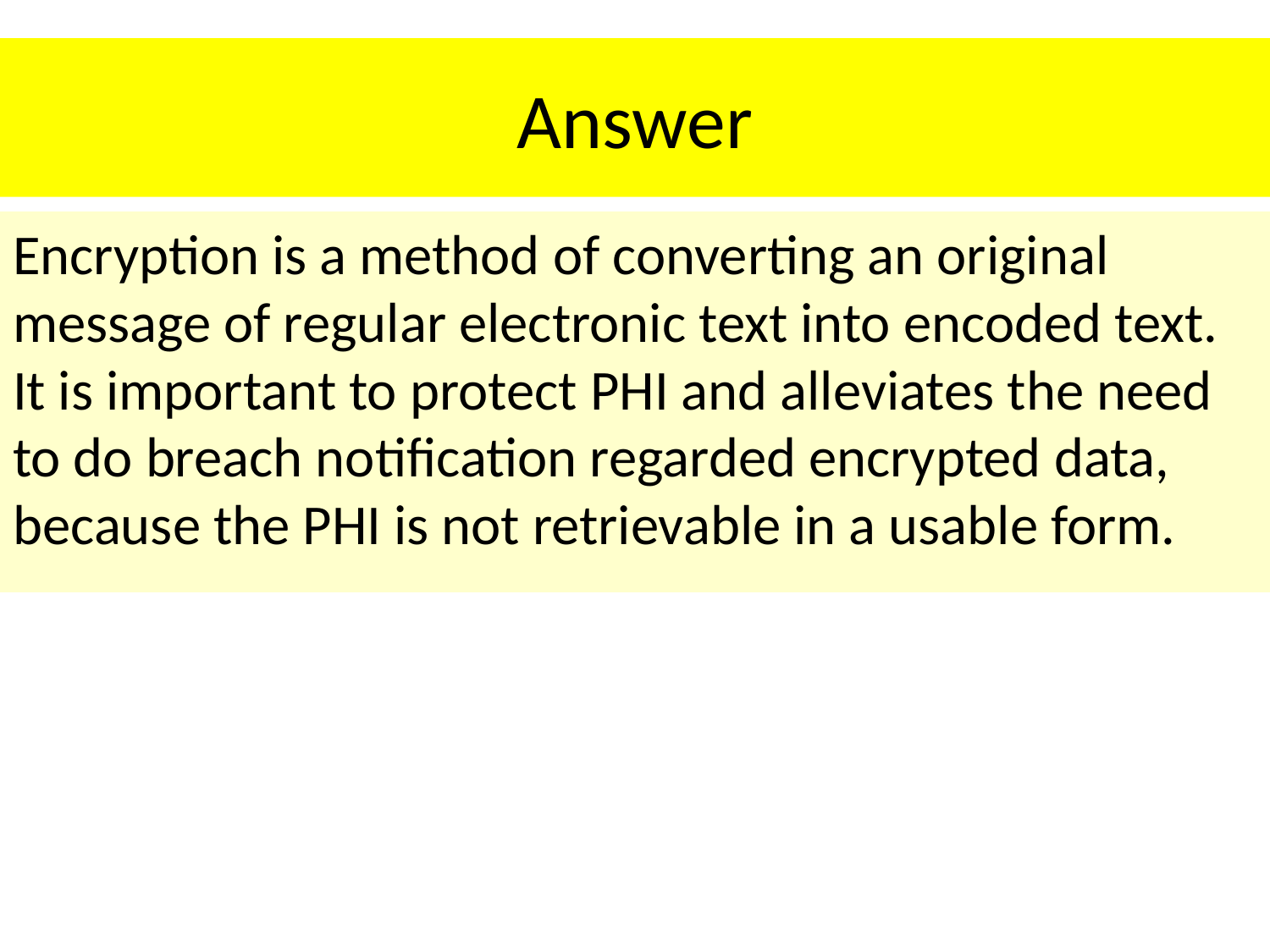

# Answer
Encryption is a method of converting an original message of regular electronic text into encoded text.  It is important to protect PHI and alleviates the need to do breach notification regarded encrypted data, because the PHI is not retrievable in a usable form.